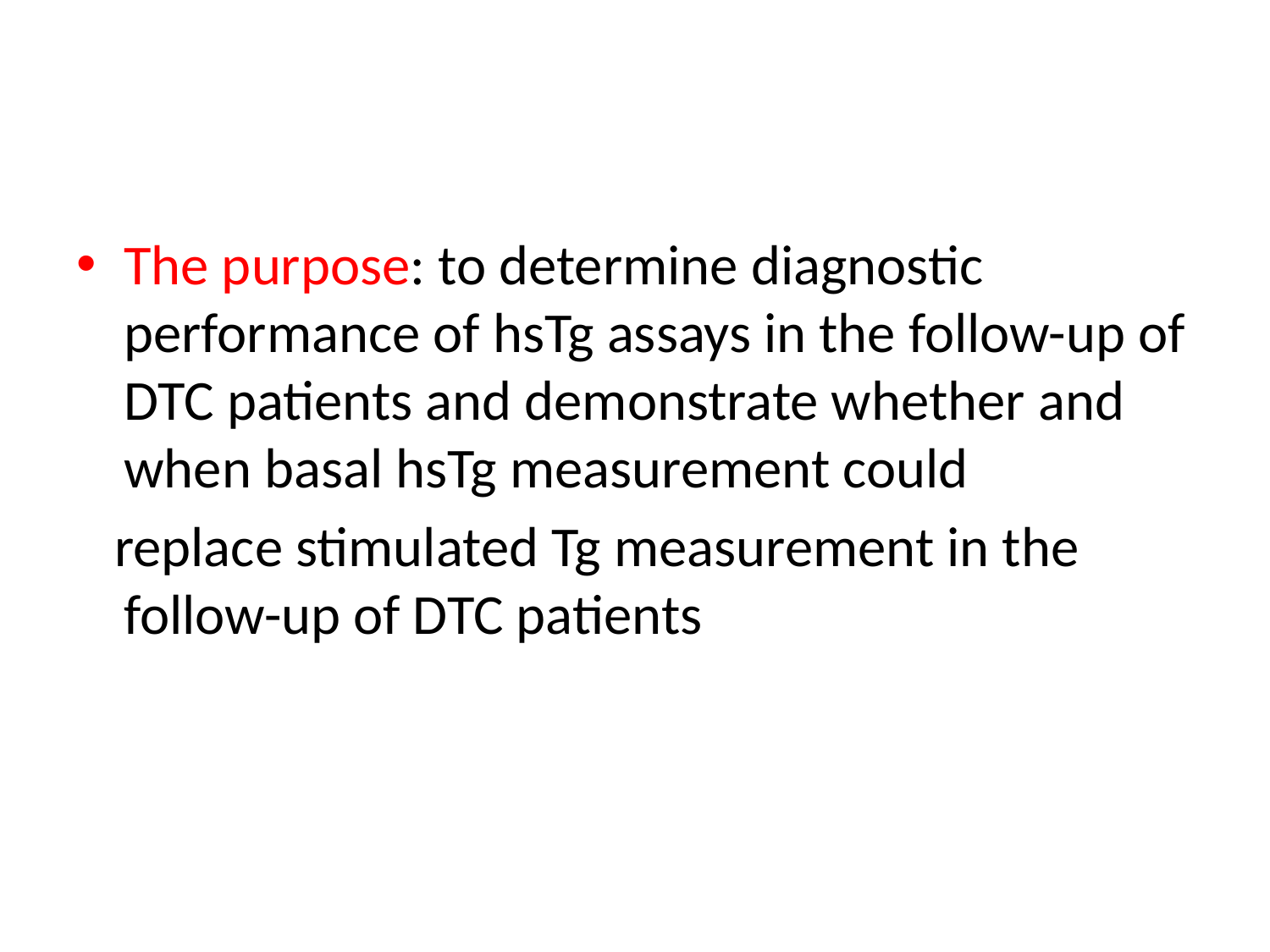

#
The purpose: to determine diagnostic performance of hsTg assays in the follow-up of DTC patients and demonstrate whether and when basal hsTg measurement could
   replace stimulated Tg measurement in the follow-up of DTC patients